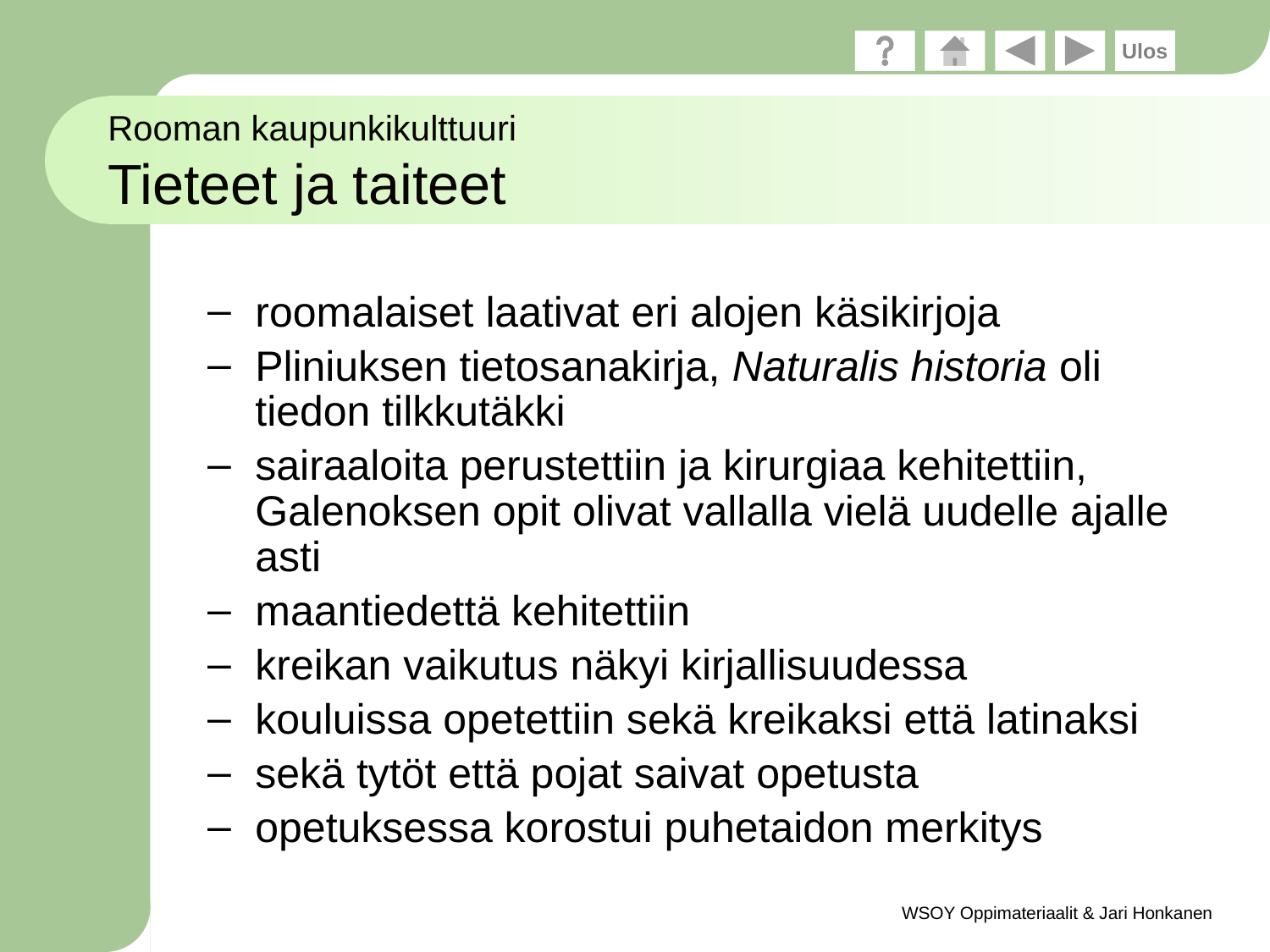

# Rooman kaupunkikulttuuri Tieteet ja taiteet
roomalaiset laativat eri alojen käsikirjoja
Pliniuksen tietosanakirja, Naturalis historia oli tiedon tilkkutäkki
sairaaloita perustettiin ja kirurgiaa kehitettiin, Galenoksen opit olivat vallalla vielä uudelle ajalle asti
maantiedettä kehitettiin
kreikan vaikutus näkyi kirjallisuudessa
kouluissa opetettiin sekä kreikaksi että latinaksi
sekä tytöt että pojat saivat opetusta
opetuksessa korostui puhetaidon merkitys
WSOY Oppimateriaalit & Jari Honkanen